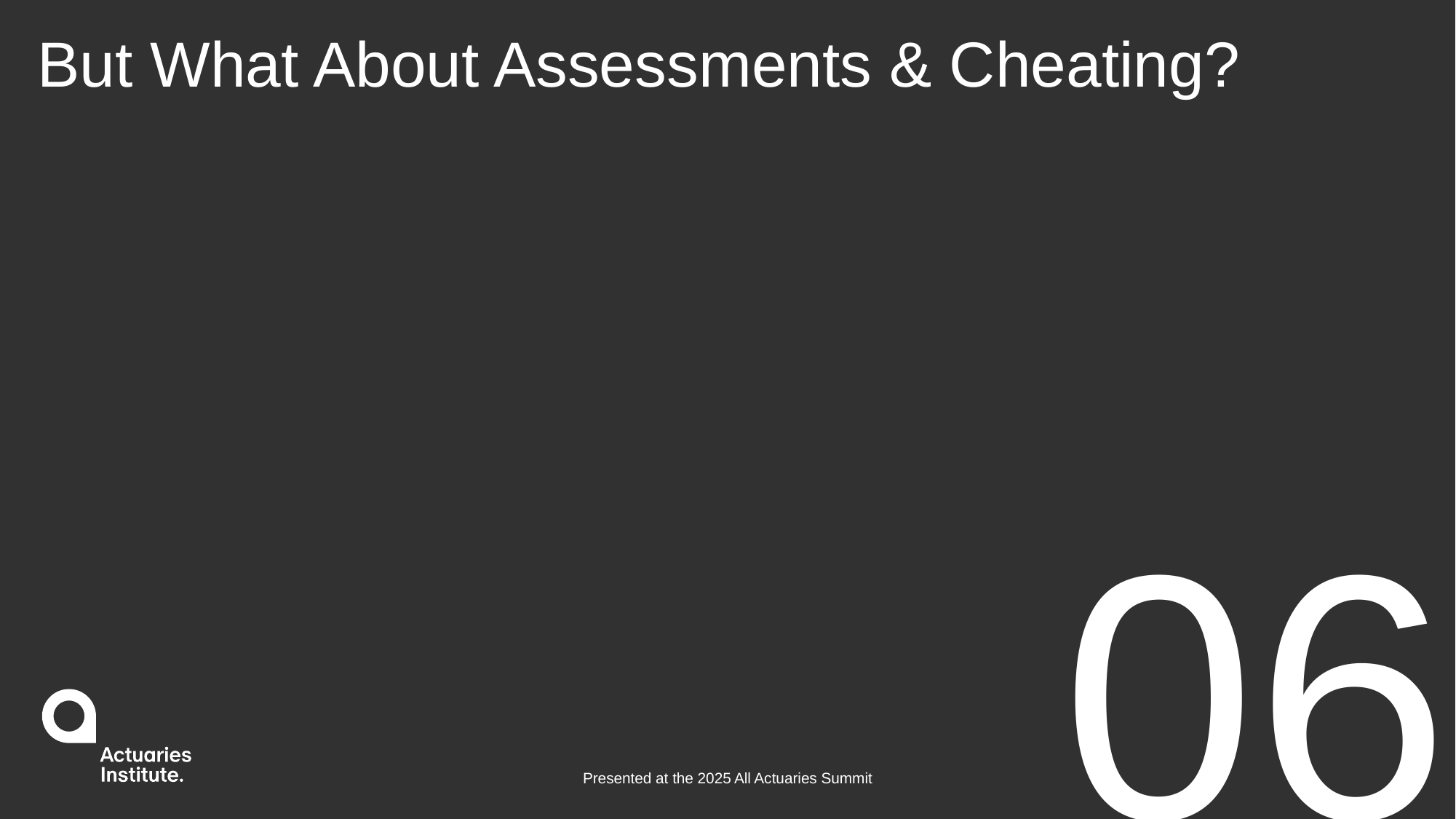

# But What About Assessments & Cheating?
06
Presented at the 2025 All Actuaries Summit